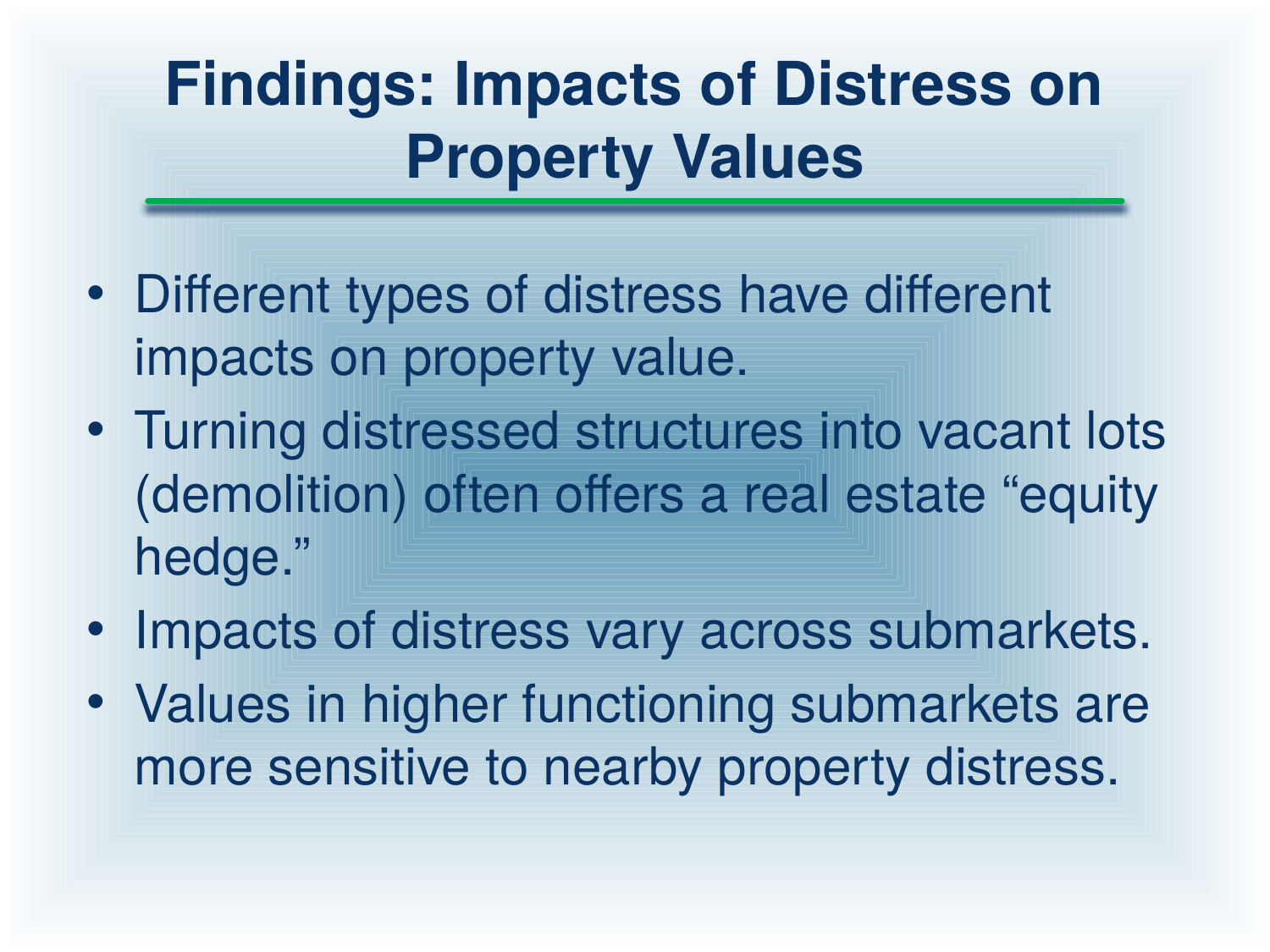

# Findings: Impacts of Distress on Property Values
Different types of distress have different impacts on property value.
Turning distressed structures into vacant lots (demolition) often offers a real estate “equity hedge.”
Impacts of distress vary across submarkets.
Values in higher functioning submarkets are more sensitive to nearby property distress.